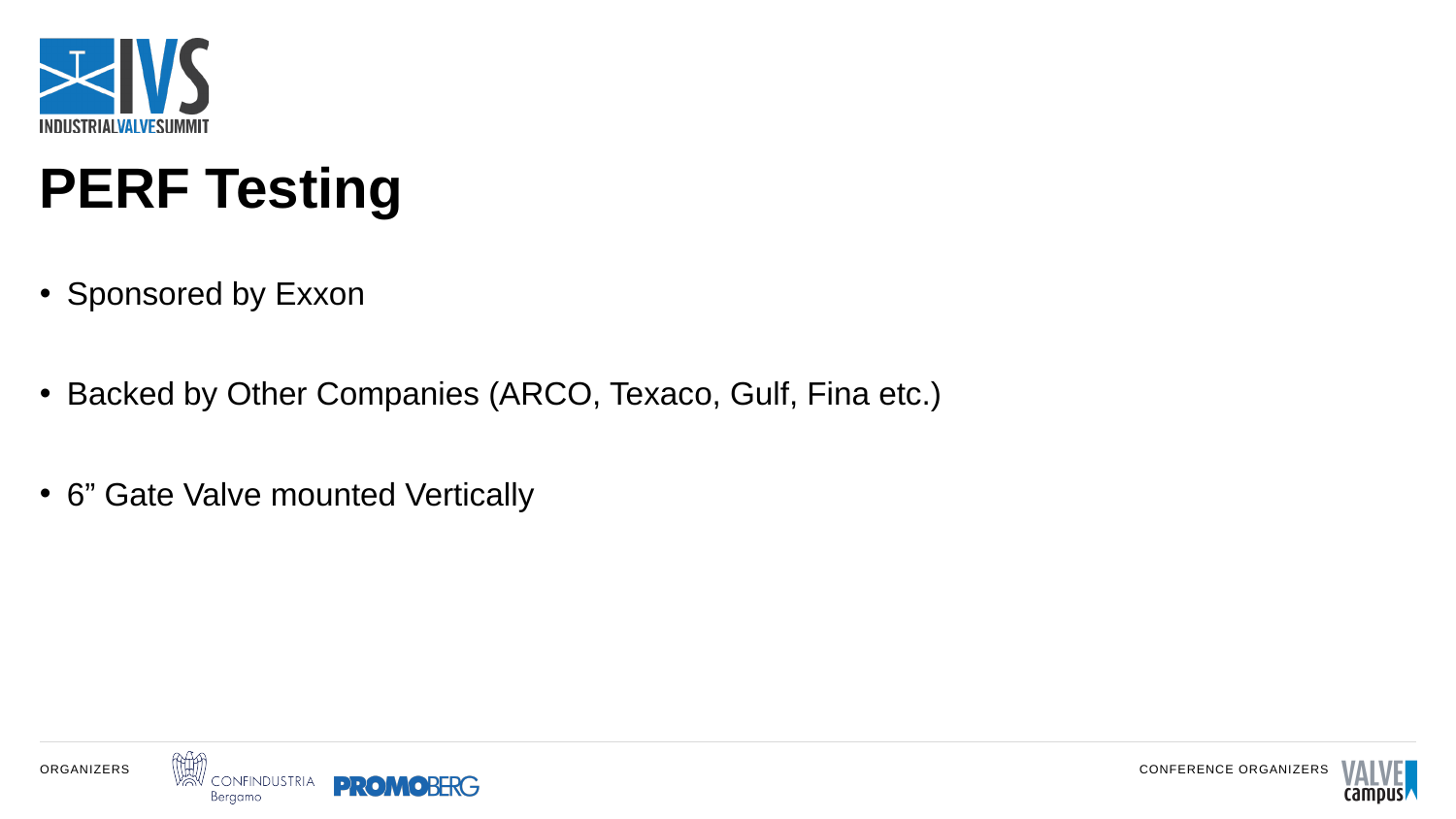

# PERF Testing
Sponsored by Exxon

Backed by Other Companies (ARCO, Texaco, Gulf, Fina etc.)

6” Gate Valve mounted Vertically